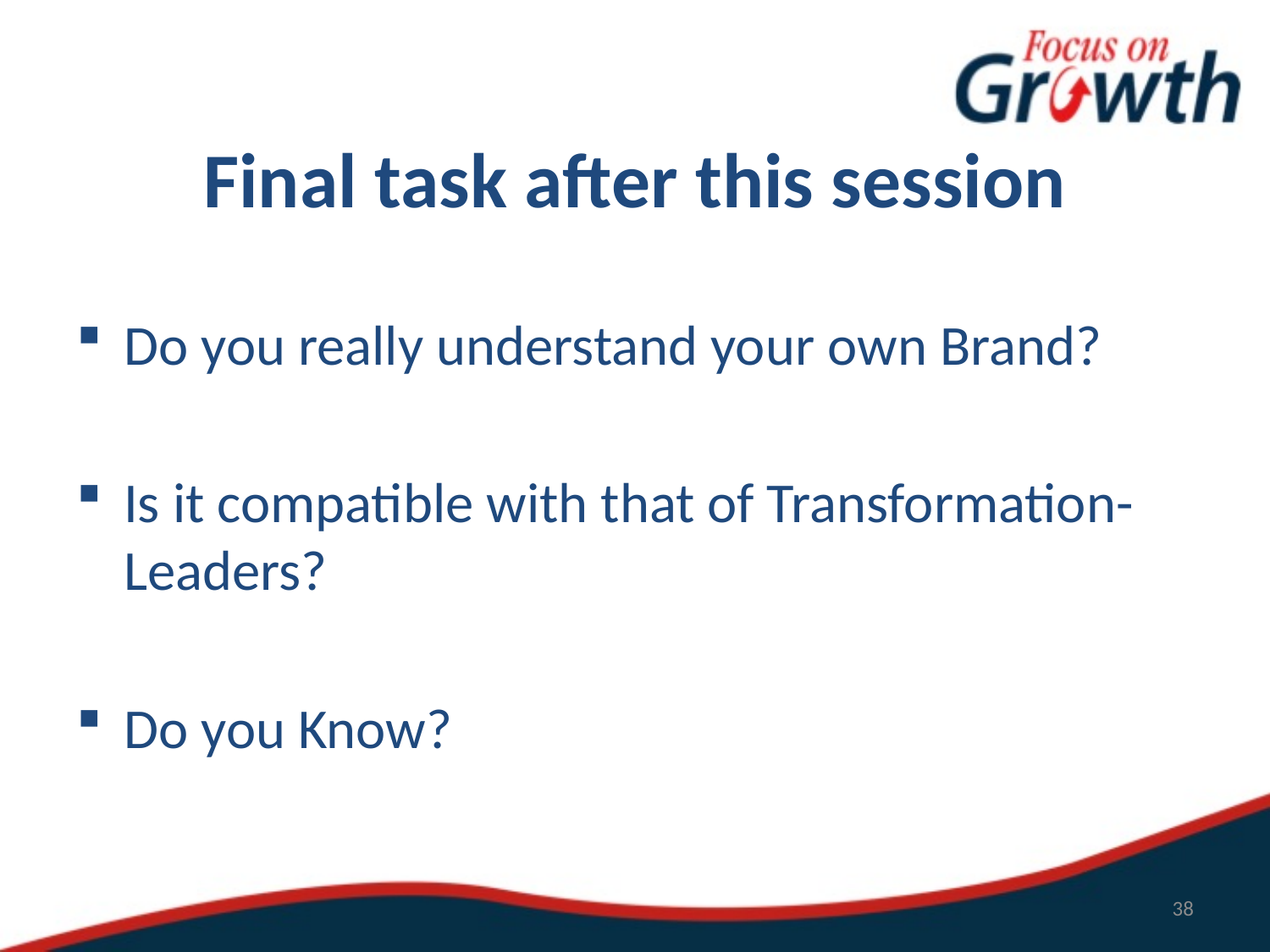

# Final task after this session
Do you really understand your own Brand?

Is it compatible with that of Transformation-Leaders?

Do you Know?

38